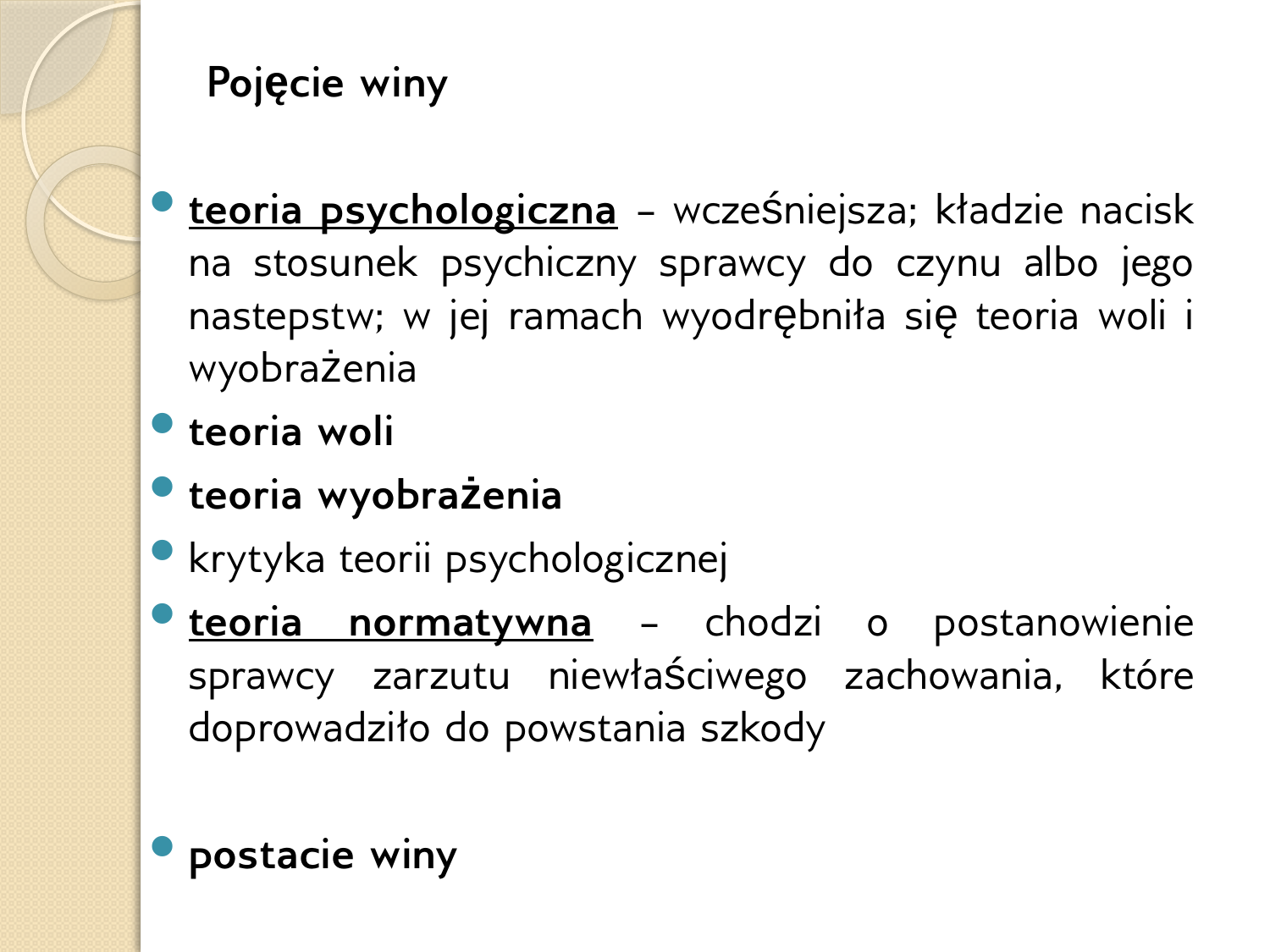

Pojęcie winy

teoria psychologiczna – wcześniejsza; kładzie nacisk na stosunek psychiczny sprawcy do czynu albo jego nastepstw; w jej ramach wyodrębniła się teoria woli i wyobrażenia
teoria woli
teoria wyobrażenia
krytyka teorii psychologicznej
teoria normatywna – chodzi o postanowienie sprawcy zarzutu niewłaściwego zachowania, które doprowadziło do powstania szkody

postacie winy